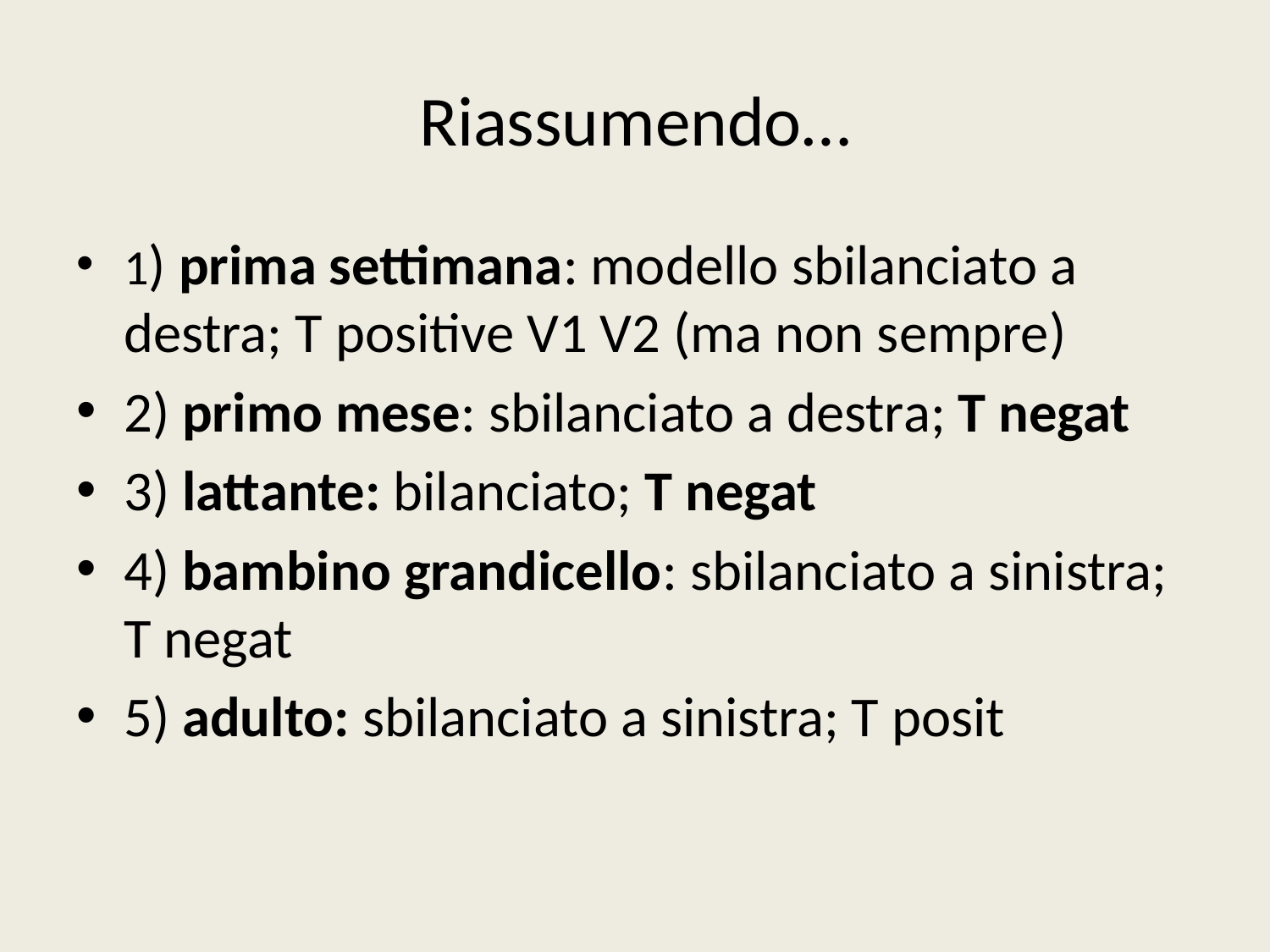

# Riassumendo…
1) prima settimana: modello sbilanciato a destra; T positive V1 V2 (ma non sempre)
2) primo mese: sbilanciato a destra; T negat
3) lattante: bilanciato; T negat
4) bambino grandicello: sbilanciato a sinistra; T negat
5) adulto: sbilanciato a sinistra; T posit